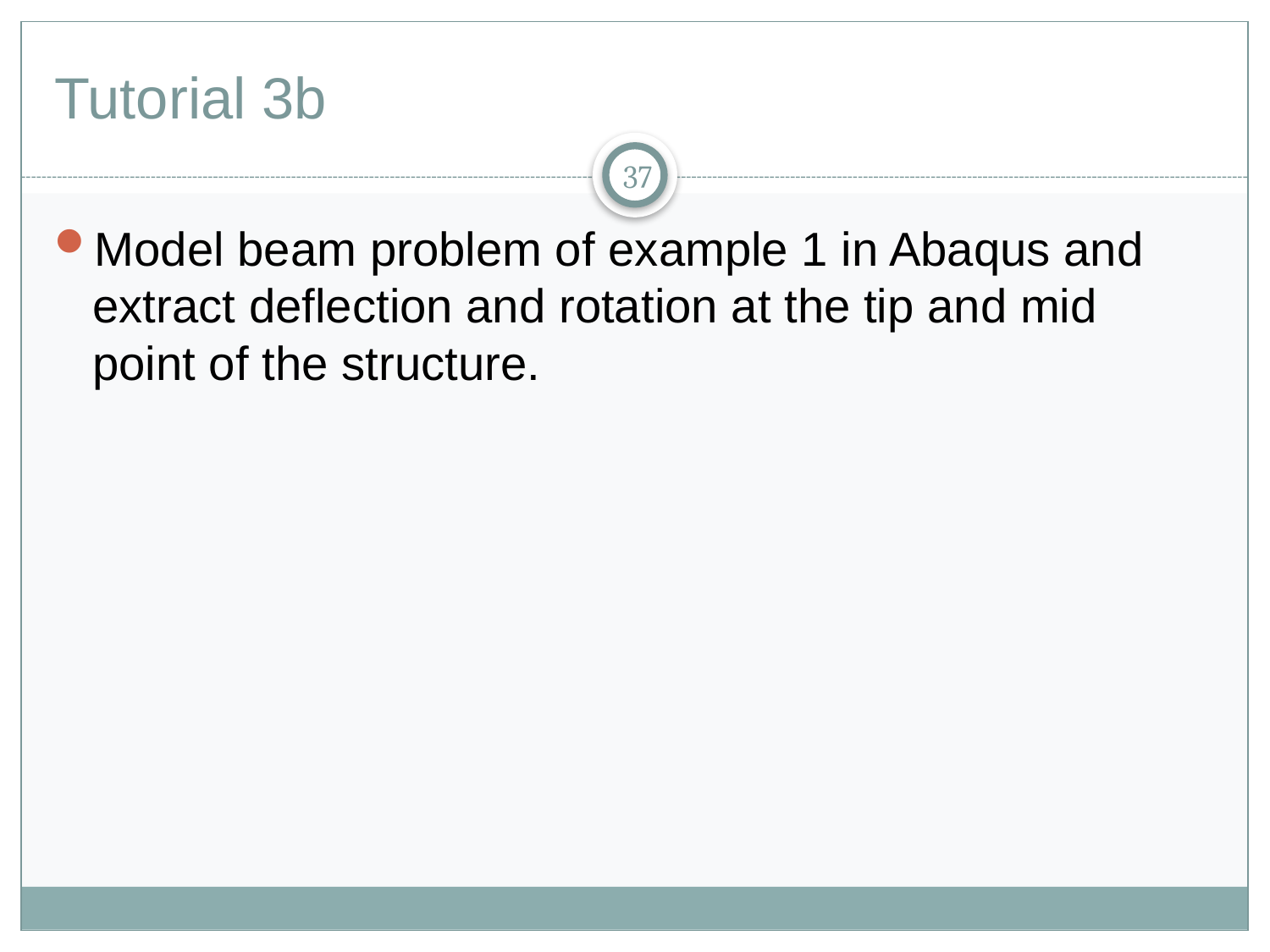

# Tutorial 3b
37
Model beam problem of example 1 in Abaqus and extract deflection and rotation at the tip and mid point of the structure.